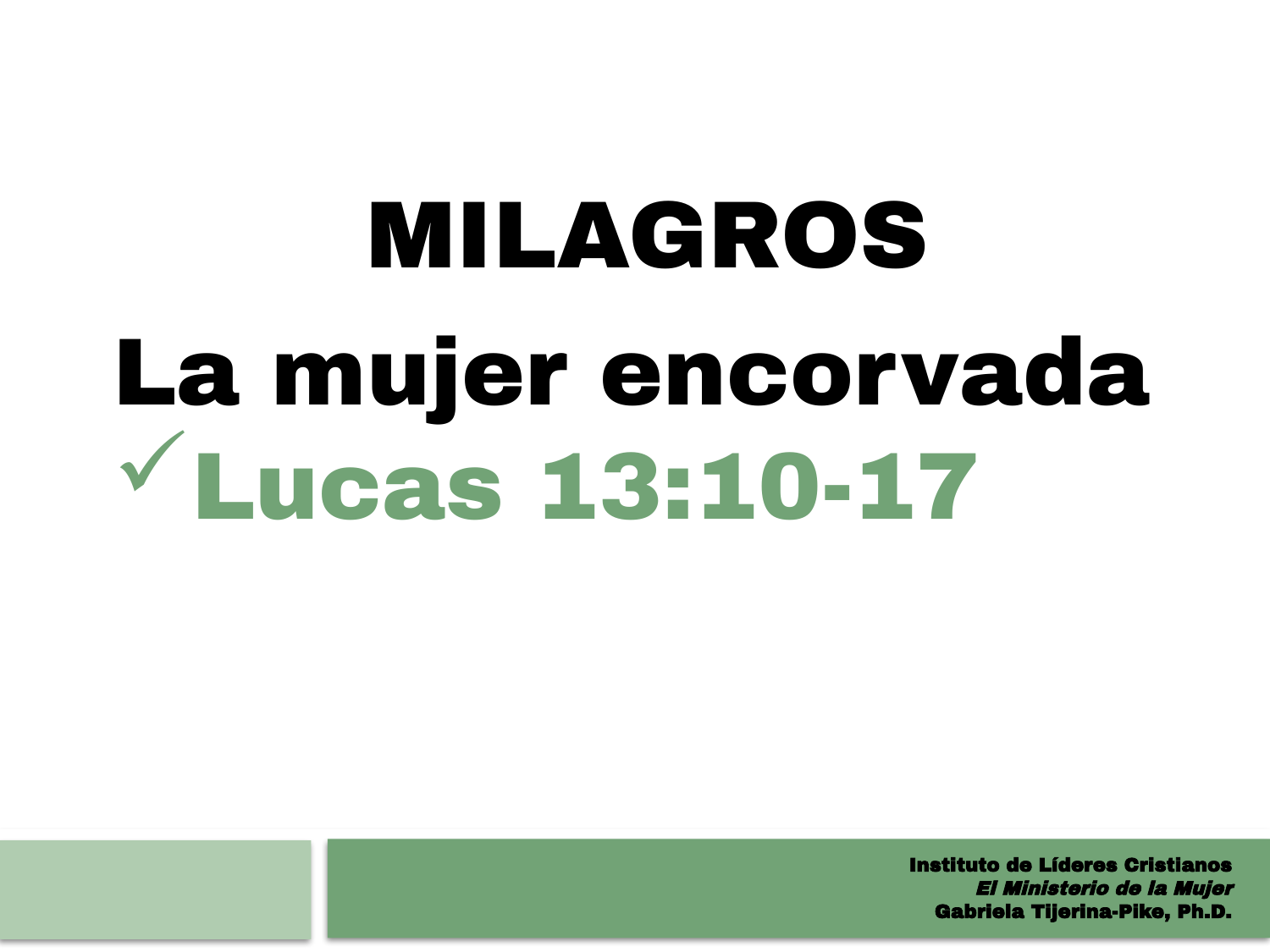

MILAGROS

La mujer encorvada
Lucas 13:10-17

Instituto de Líderes Cristianos
El Ministerio de la Mujer
Gabriela Tijerina-Pike, Ph.D.